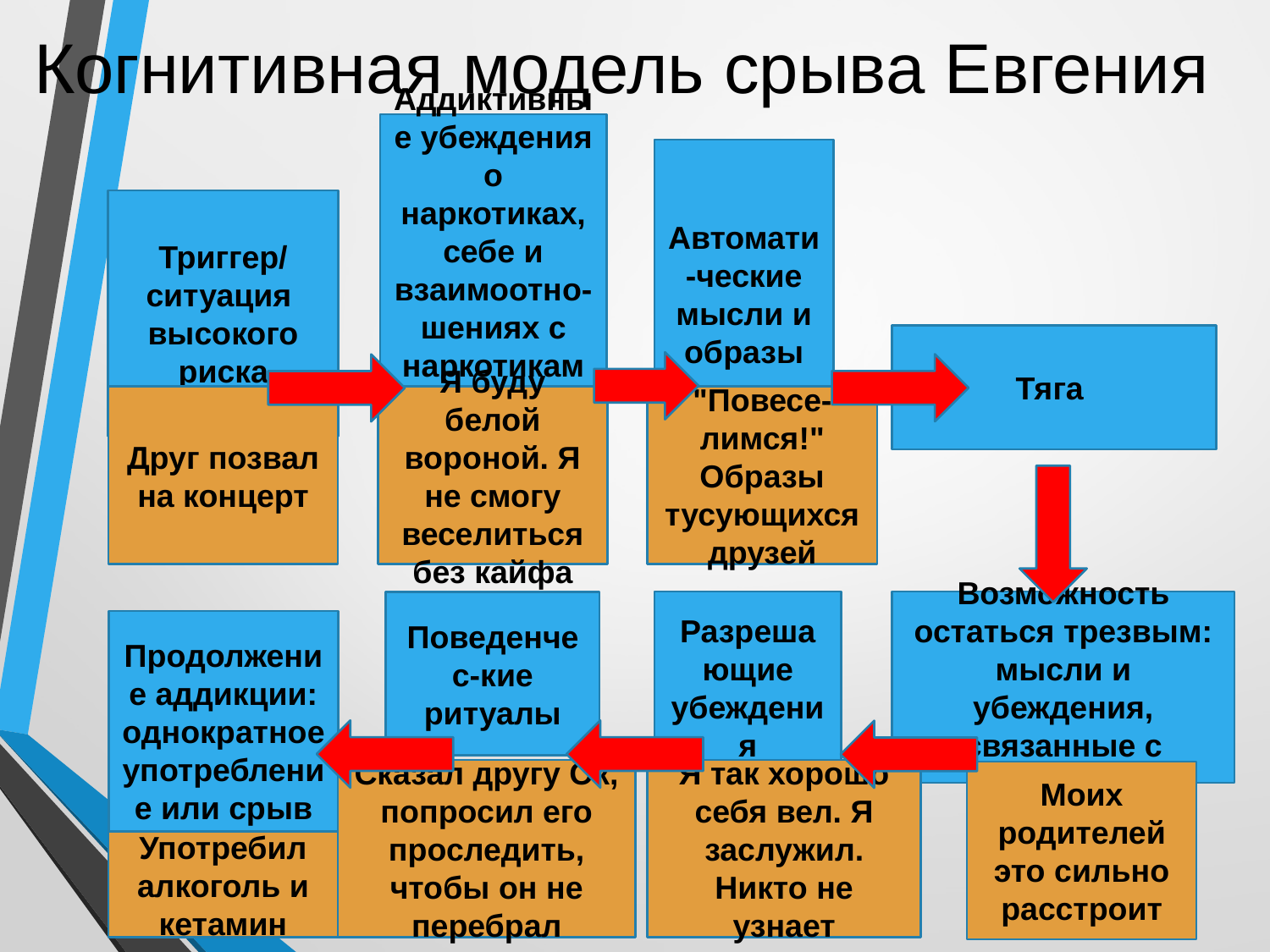

# Когнитивная модель срыва Евгения
Аддиктивные убеждения о наркотиках, себе и взаимоотно-шениях с наркотиками
Автомати-ческие мысли и образы
Триггер/
ситуация
высокого риска
Тяга

"Повесе-лимся!" Образы тусующихся друзей
Друг позвал на концерт
Я буду белой вороной. Я не смогу веселиться без кайфа

Разрешающие убеждения
Возможность остаться трезвым: мысли и убеждения, связанные с контролем
Поведенчес-кие ритуалы
Продолжение аддикции: однократное употребление или срыв

Сказал другу Ок, попросил его проследить, чтобы он не перебрал
Я так хорошо себя вел. Я заслужил.
Никто не узнает
Моих родителей это сильно расстроит
Употребил алкоголь и кетамин